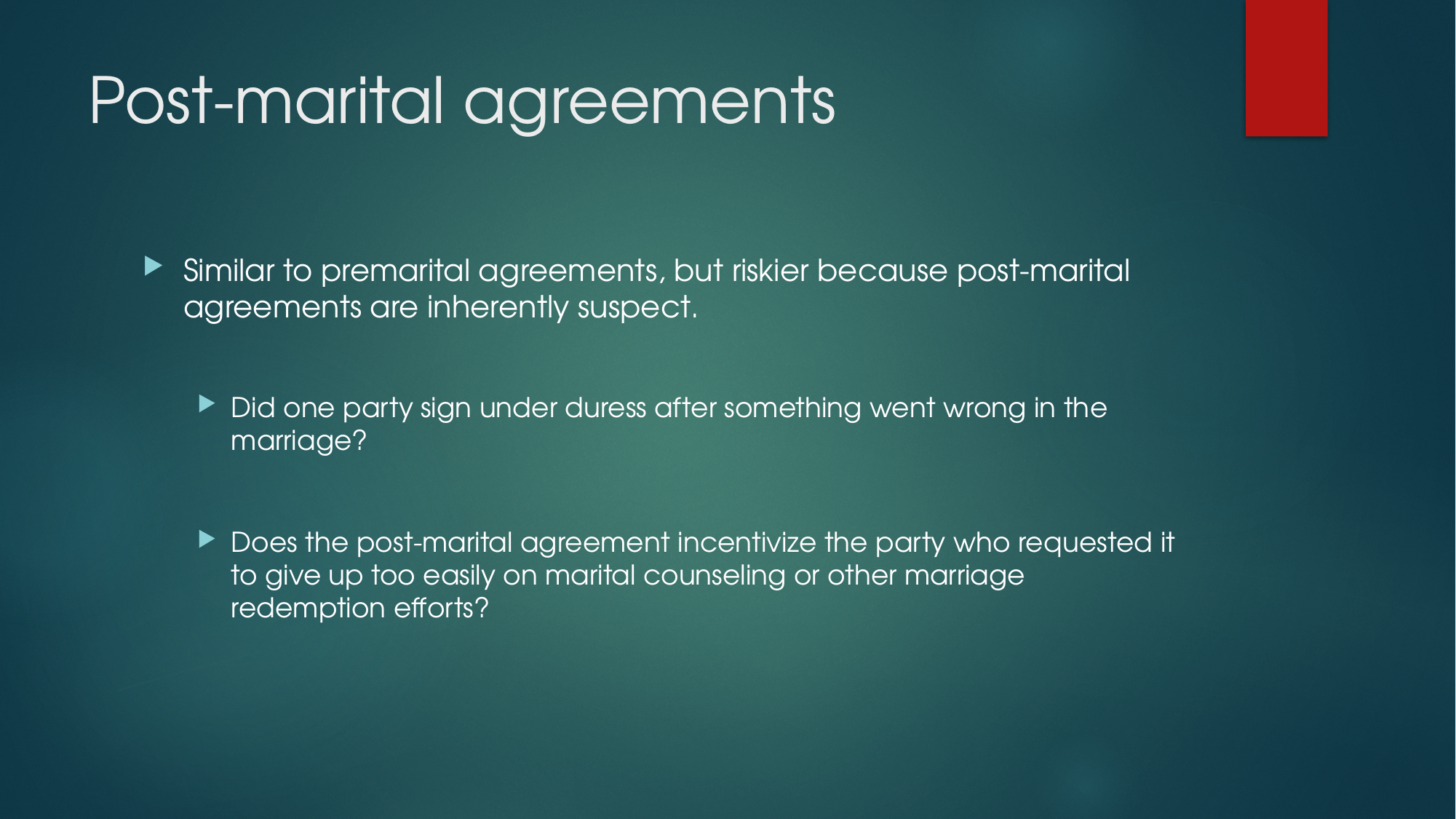

# Post-marital agreements
Similar to premarital agreements, but riskier because post-marital agreements are inherently suspect.

Did one party sign under duress after something went wrong in the marriage?

Does the post-marital agreement incentivize the party who requested it to give up too easily on marital counseling or other marriage redemption efforts?